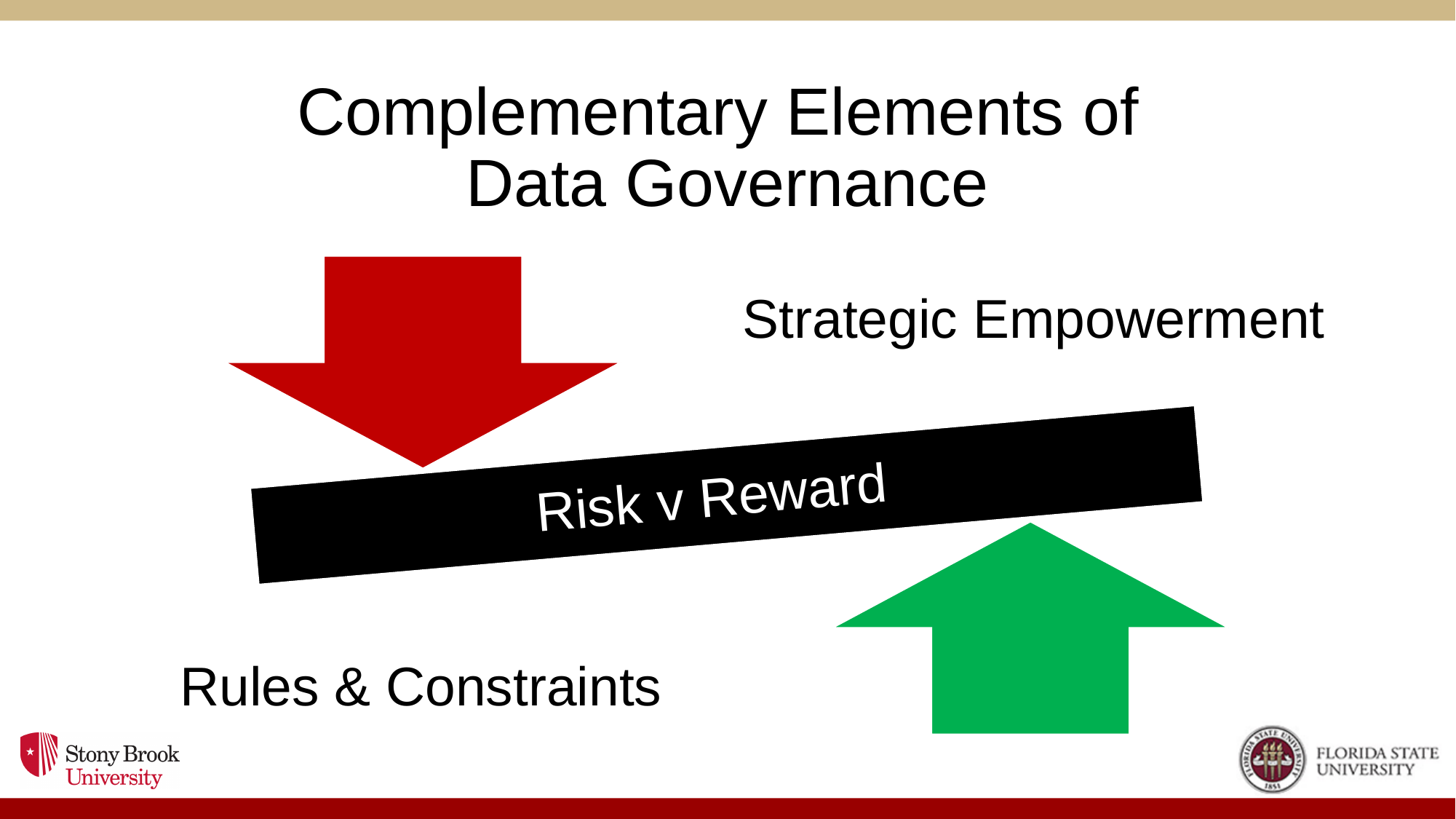

# Complementary Elements of Data Governance
Strategic Empowerment
Rules & Constraints
Risk v Reward